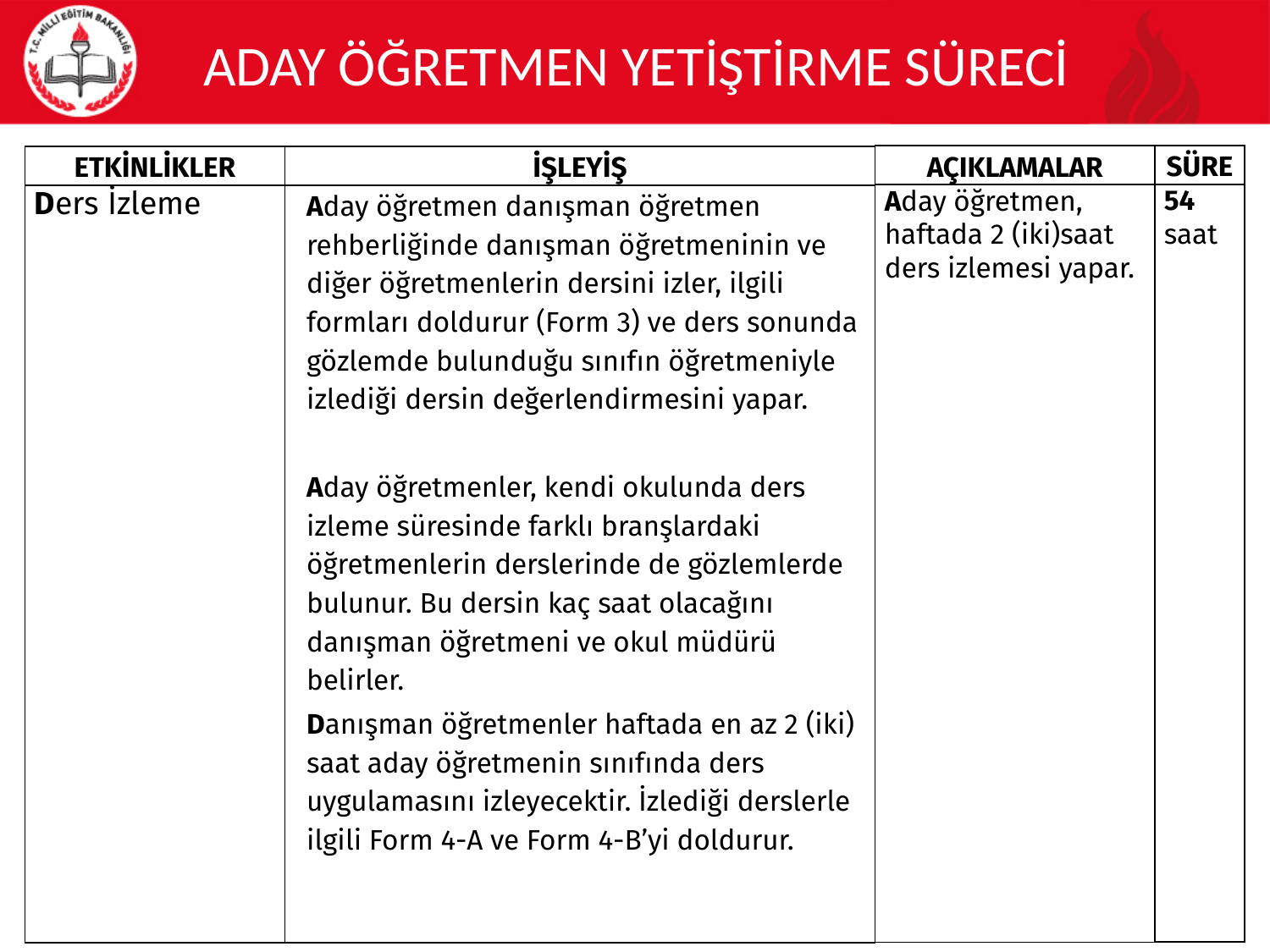

# ADAY ÖĞRETMEN YETİŞTİRME SÜRECİ
| SÜRE |
| --- |
| 54 saat |
| AÇIKLAMALAR |
| --- |
| Aday öğretmen, haftada 2 (iki)saat ders izlemesi yapar. |
| ETKİNLİKLER |
| --- |
| Ders İzleme |
| İŞLEYİŞ |
| --- |
| Aday öğretmen danışman öğretmen rehberliğinde danışman öğretmeninin ve diğer öğretmenlerin dersini izler, ilgili formları doldurur (Form 3) ve ders sonunda gözlemde bulunduğu sınıfın öğretmeniyle izlediği dersin değerlendirmesini yapar. Aday öğretmenler, kendi okulunda ders izleme süresinde farklı branşlardaki öğretmenlerin derslerinde de gözlemlerde bulunur. Bu dersin kaç saat olacağını danışman öğretmeni ve okul müdürü belirler. Danışman öğretmenler haftada en az 2 (iki) saat aday öğretmenin sınıfında ders uygulamasını izleyecektir. İzlediği derslerle ilgili Form 4-A ve Form 4-B’yi doldurur. |